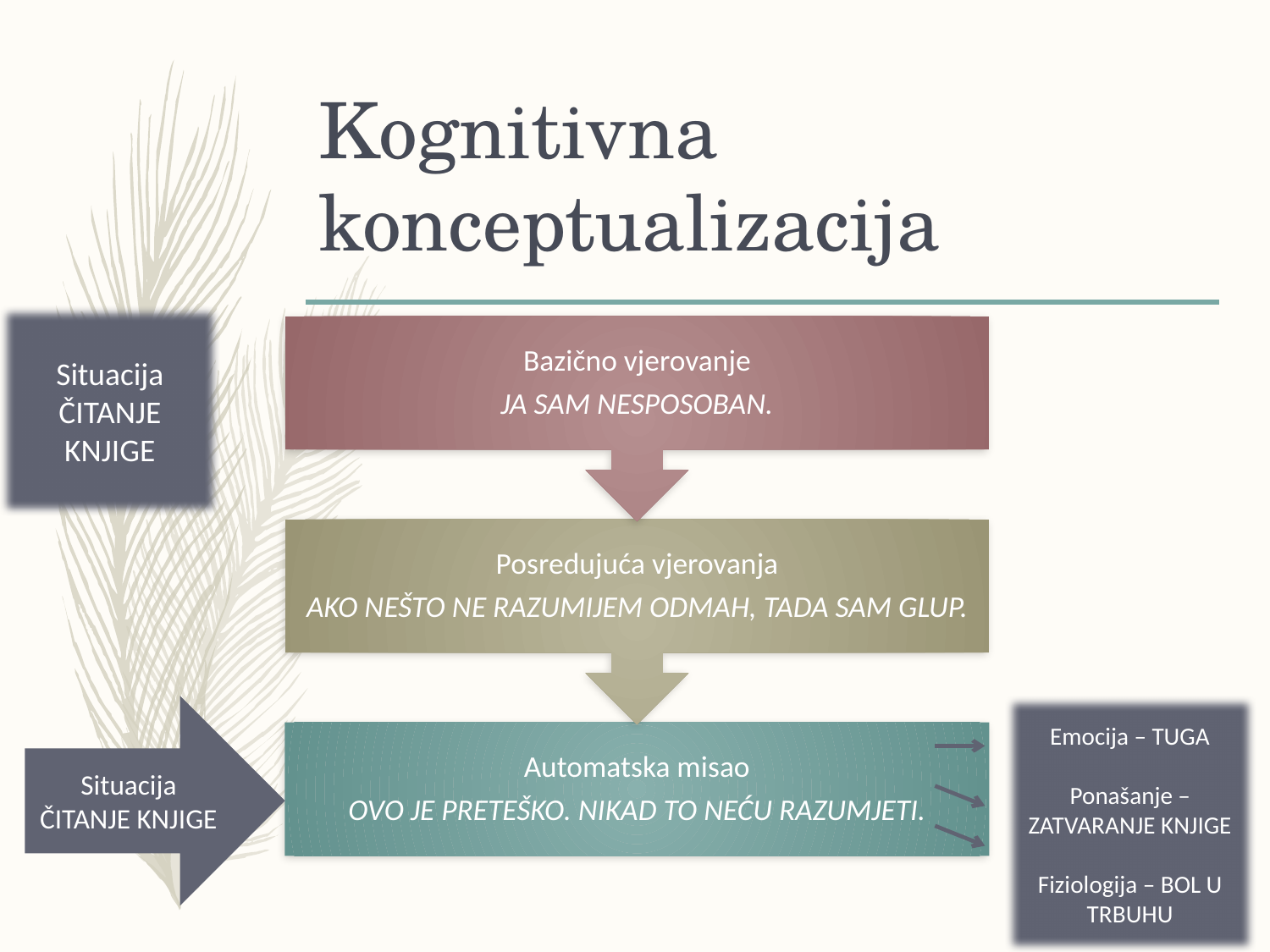

# Kognitivna konceptualizacija
Situacija
ČITANJE KNJIGE
Automatska misao
OVO JE PRETEŠKO. NIKAD TO NEĆU RAZUMJETI.
Posredujuća vjerovanja
AKO NEŠTO NE RAZUMIJEM ODMAH, TADA SAM GLUP.
Bazično vjerovanje
JA SAM NESPOSOBAN.
Situacija
ČITANJE KNJIGE
Emocija – TUGA

Ponašanje – ZATVARANJE KNJIGE

Fiziologija – BOL U TRBUHU